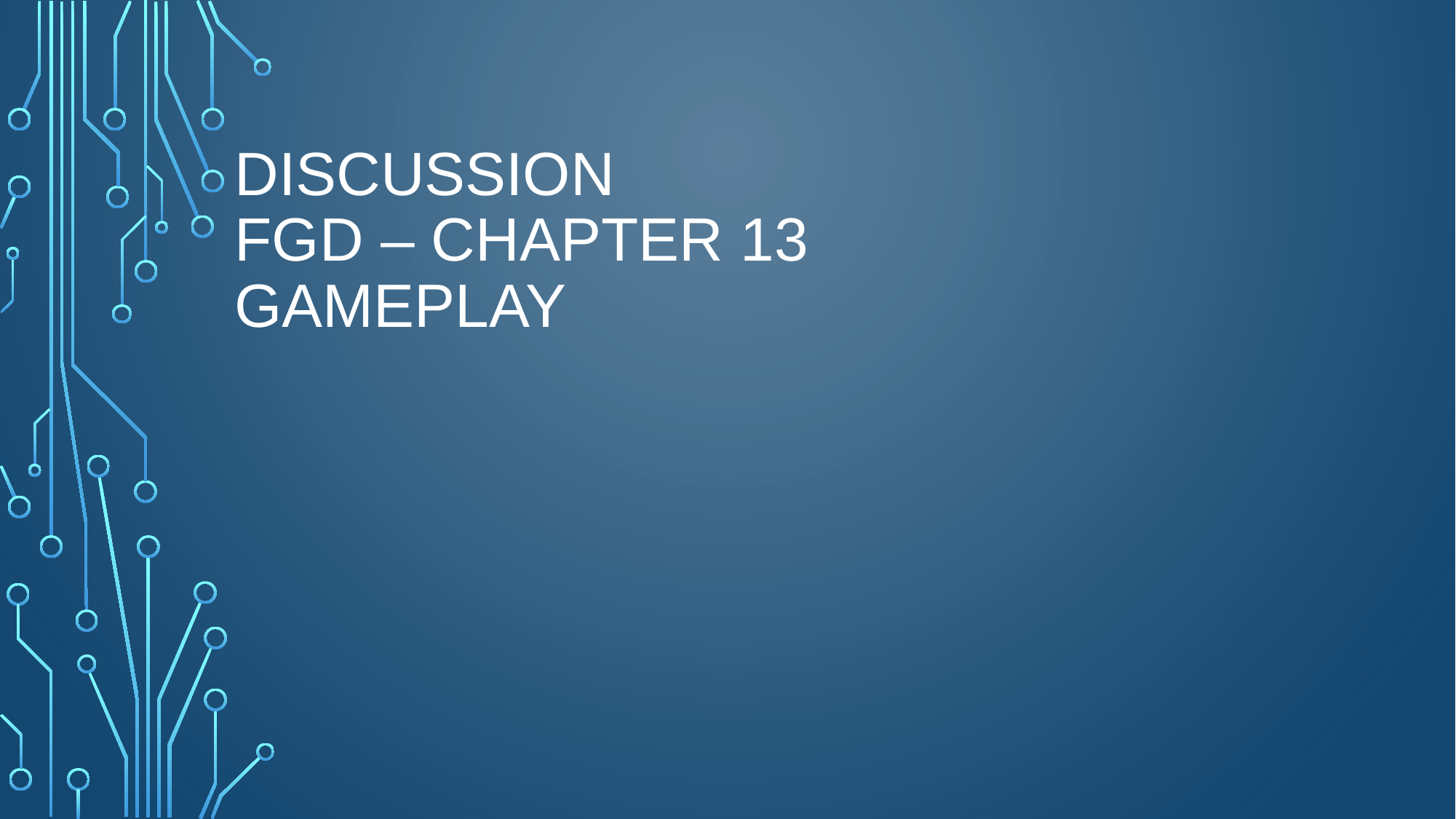

# Discussion FGD – Chapter 13 Gameplay